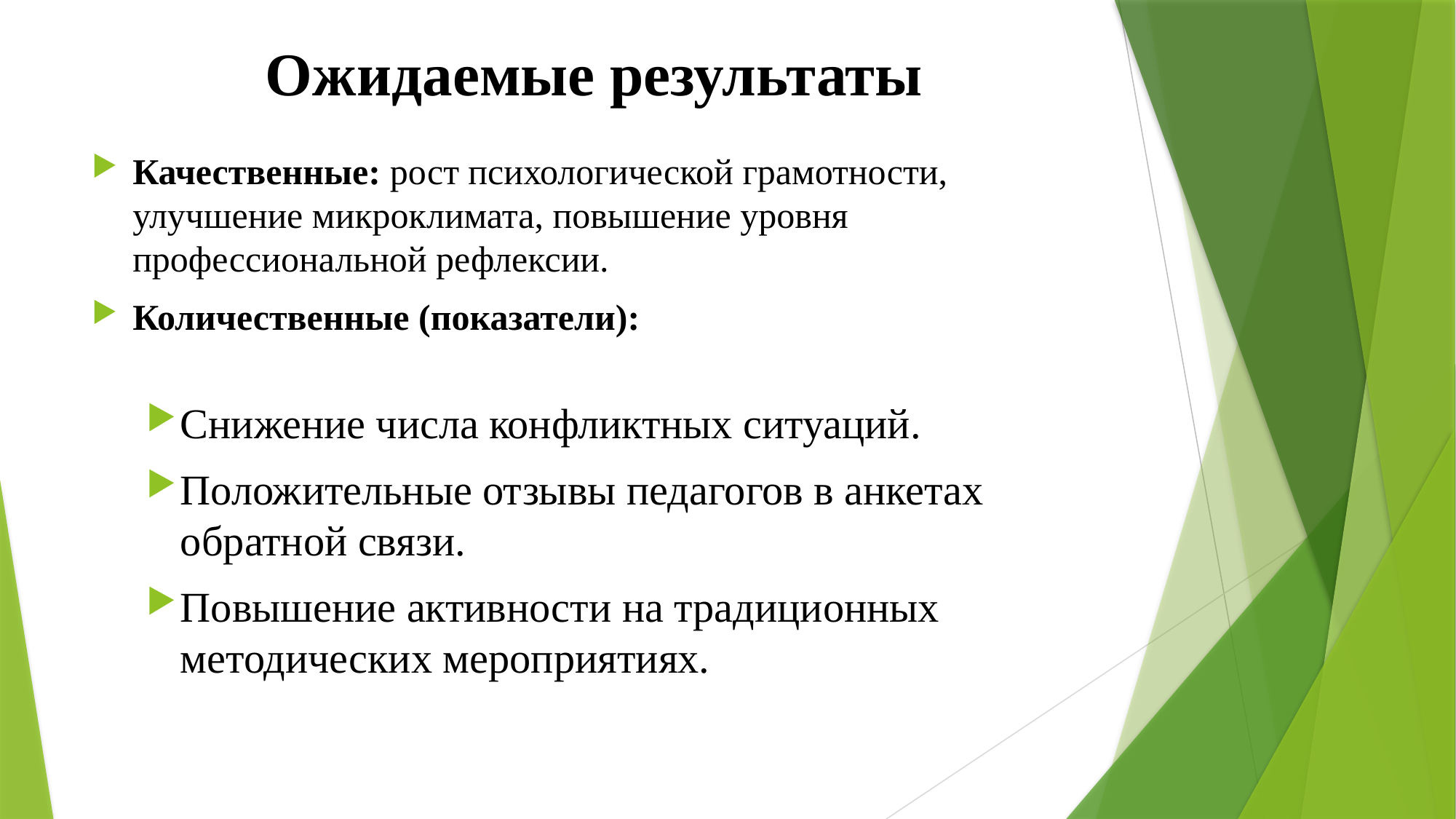

# Ожидаемые результаты
Качественные: рост психологической грамотности, улучшение микроклимата, повышение уровня профессиональной рефлексии.
Количественные (показатели):
Снижение числа конфликтных ситуаций.
Положительные отзывы педагогов в анкетах обратной связи.
Повышение активности на традиционных методических мероприятиях.